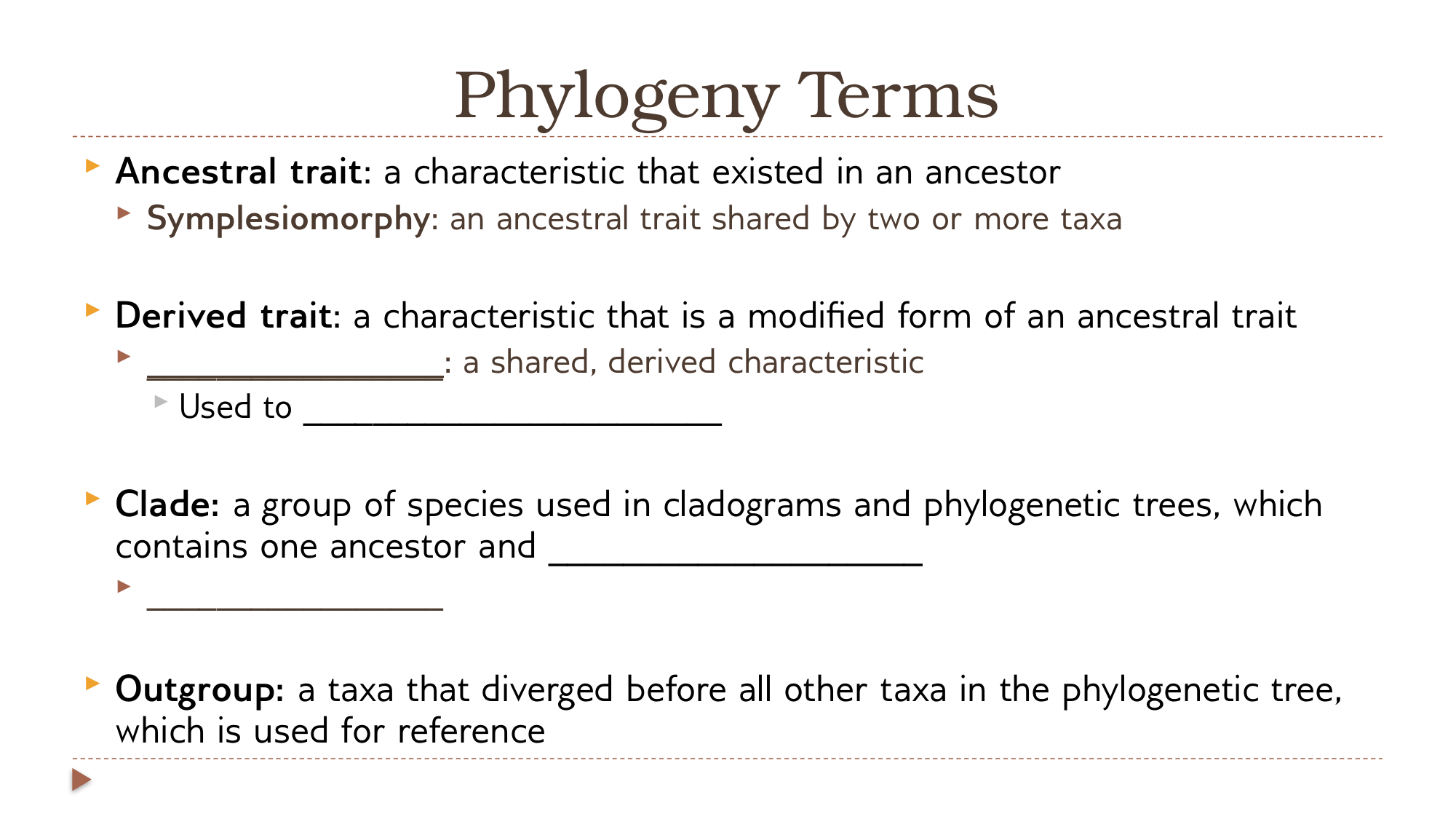

# Phylogeny Terms
Ancestral trait: a characteristic that existed in an ancestor
Symplesiomorphy: an ancestral trait shared by two or more taxa

Derived trait: a characteristic that is a modified form of an ancestral trait
_________________: a shared, derived characteristic
Used to ________________________

Clade: a group of species used in cladograms and phylogenetic trees, which contains one ancestor and ____________________
_________________

Outgroup: a taxa that diverged before all other taxa in the phylogenetic tree, which is used for reference